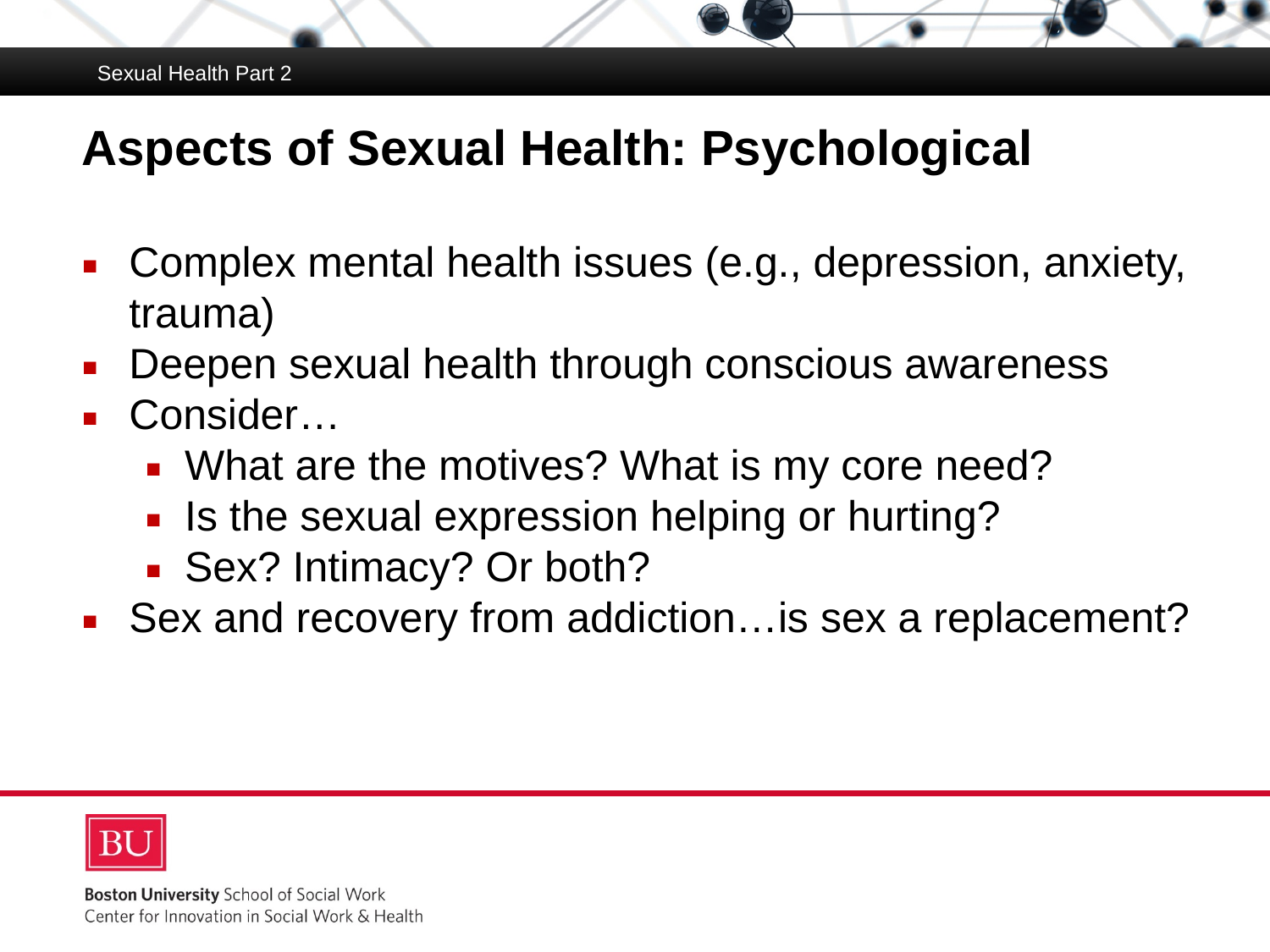

Sexual Health Part 2
# Aspects of Sexual Health: Psychological
Complex mental health issues (e.g., depression, anxiety, trauma)
Deepen sexual health through conscious awareness
Consider…
What are the motives? What is my core need?
Is the sexual expression helping or hurting?
Sex? Intimacy? Or both?
Sex and recovery from addiction…is sex a replacement?